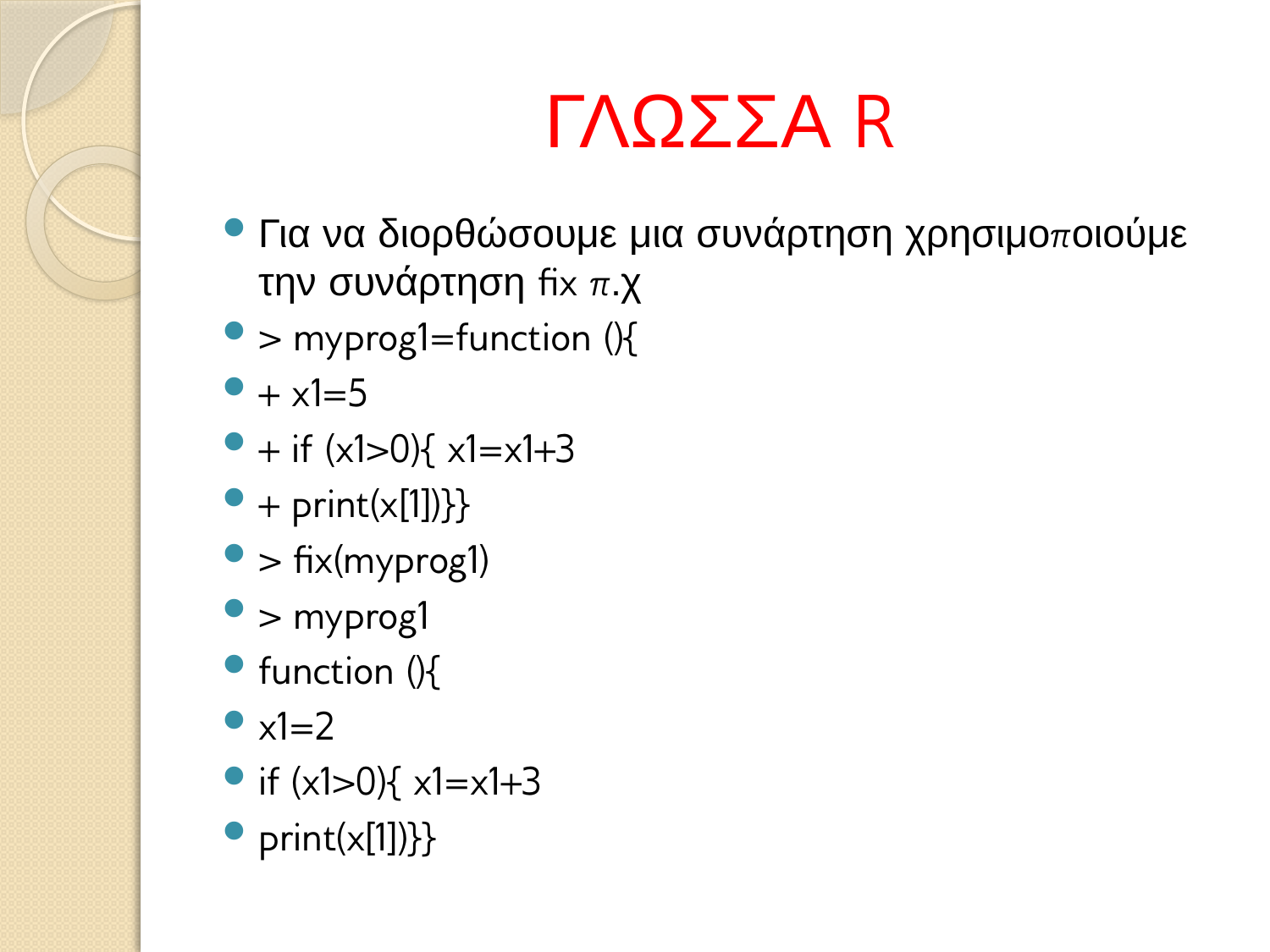

# ΓΛΩΣΣΑ R
Για να διορθώσουμε μια συνάρτηση χρησιμοποιούμε την συνάρτηση fix π.χ
> myprog1=function (){
+ x1=5
+ if (x1>0){ x1=x1+3
+ print(x[1])}}
> fix(myprog1)
> myprog1
function (){
x1=2
if (x1>0){ x1=x1+3
print(x[1])}}